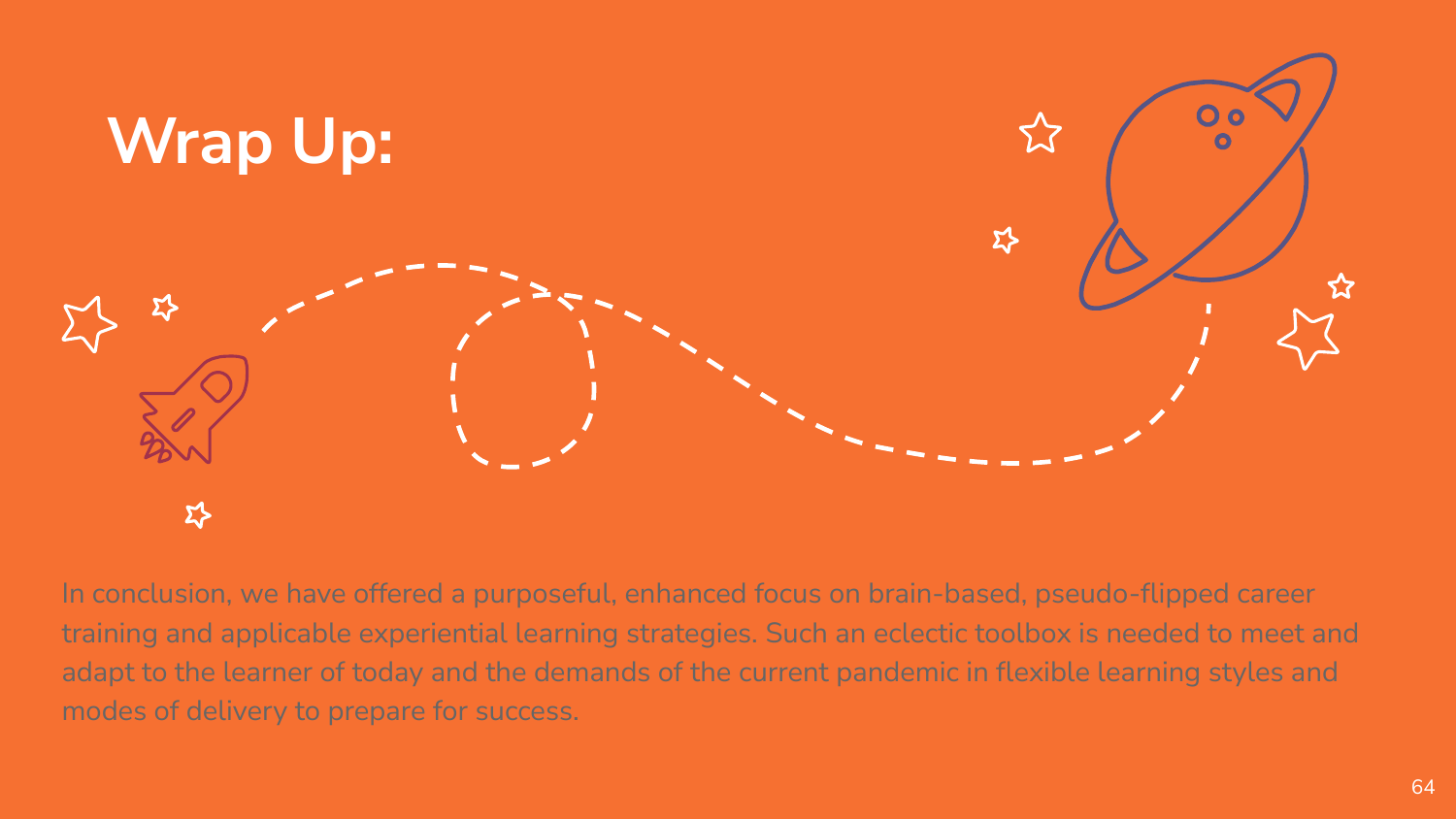

Wrap Up:

In conclusion, we have offered a purposeful, enhanced focus on brain-based, pseudo-flipped career training and applicable experiential learning strategies. Such an eclectic toolbox is needed to meet and adapt to the learner of today and the demands of the current pandemic in flexible learning styles and modes of delivery to prepare for success.
64